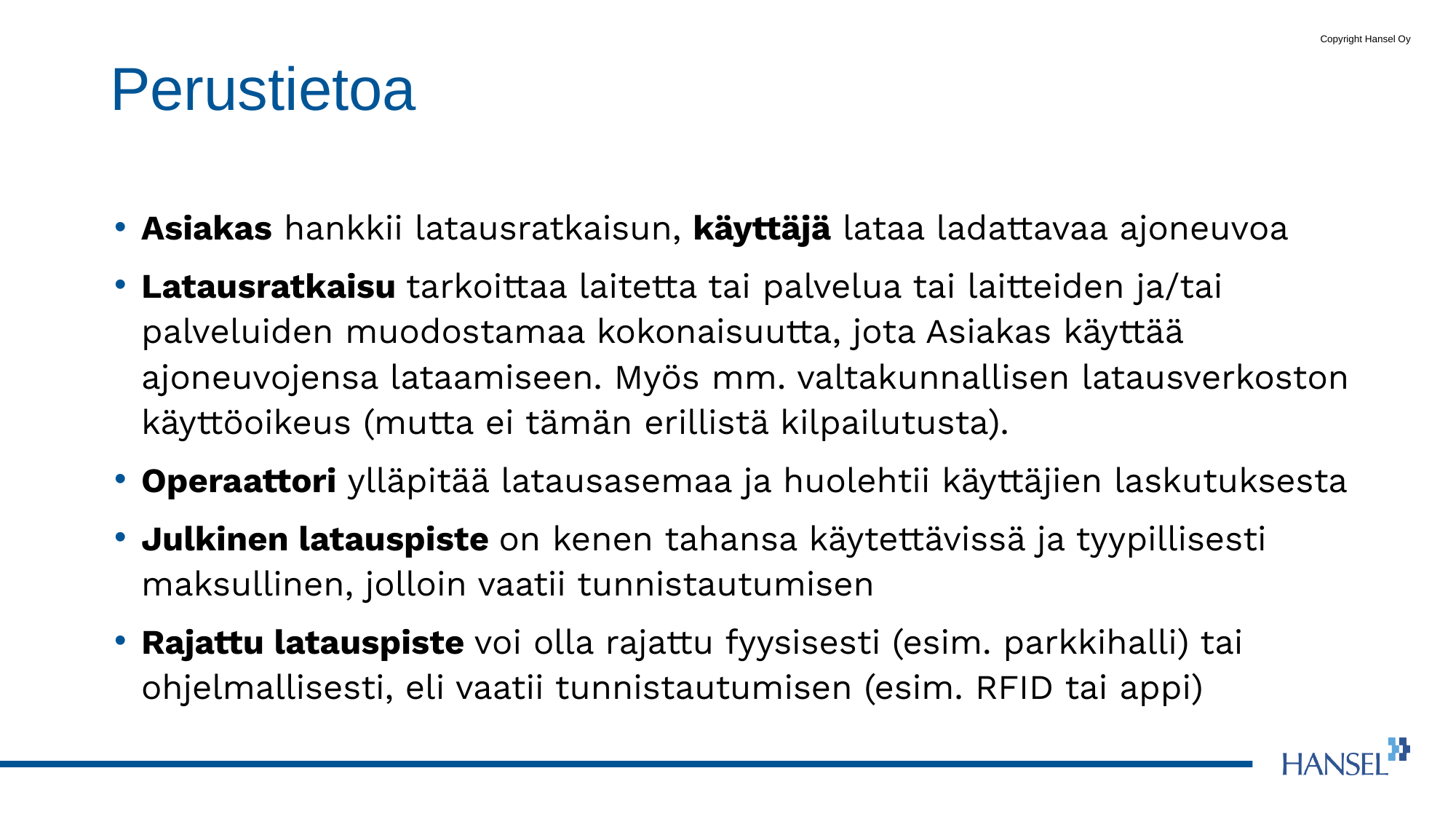

# Perustietoa
Asiakas hankkii latausratkaisun, käyttäjä lataa ladattavaa ajoneuvoa
Latausratkaisu tarkoittaa laitetta tai palvelua tai laitteiden ja/tai palveluiden muodostamaa kokonaisuutta, jota Asiakas käyttää ajoneuvojensa lataamiseen. Myös mm. valtakunnallisen latausverkoston käyttöoikeus (mutta ei tämän erillistä kilpailutusta).
Operaattori ylläpitää latausasemaa ja huolehtii käyttäjien laskutuksesta
Julkinen latauspiste on kenen tahansa käytettävissä ja tyypillisesti maksullinen, jolloin vaatii tunnistautumisen
Rajattu latauspiste voi olla rajattu fyysisesti (esim. parkkihalli) tai ohjelmallisesti, eli vaatii tunnistautumisen (esim. RFID tai appi)